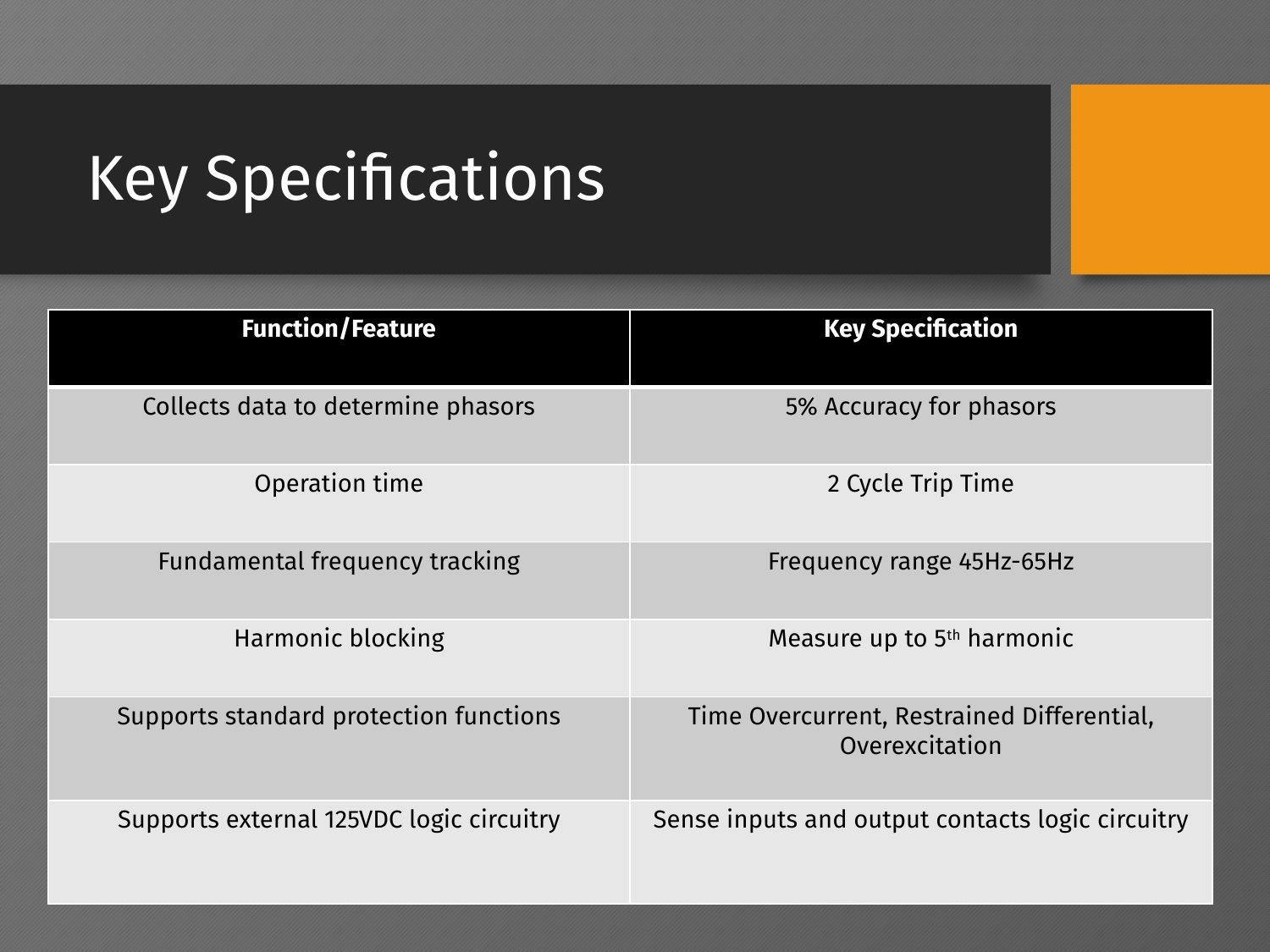

# Key Specifications
| Function/Feature | Key Specification |
| --- | --- |
| Collects data to determine phasors | 5% Accuracy for phasors |
| Operation time | 2 Cycle Trip Time |
| Fundamental frequency tracking | Frequency range 45Hz-65Hz |
| Harmonic blocking | Measure up to 5th harmonic |
| Supports standard protection functions | Time Overcurrent, Restrained Differential, Overexcitation |
| Supports external 125VDC logic circuitry | Sense inputs and output contacts logic circuitry |